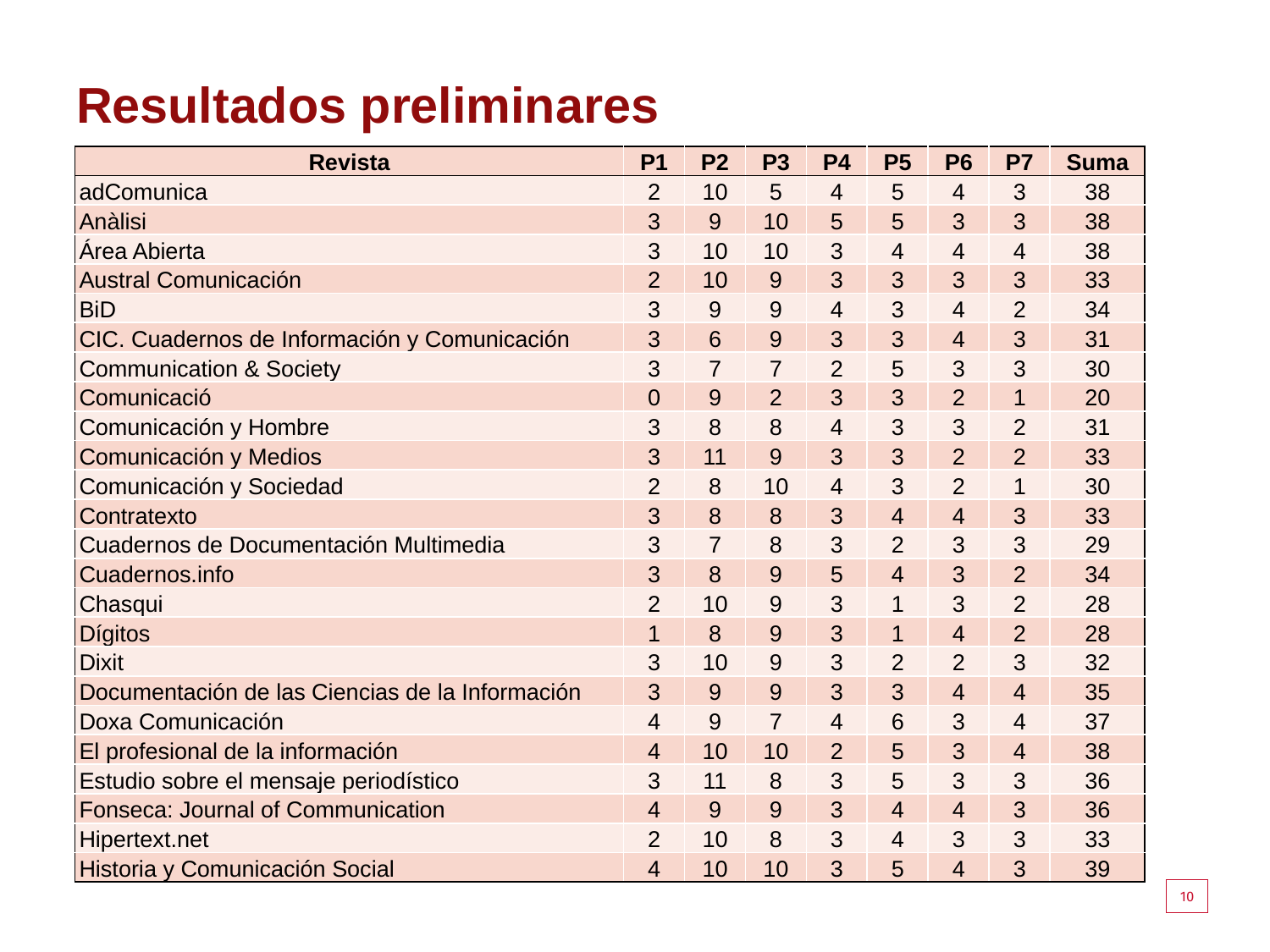

# Resultados preliminares
| Revista | P1 | P2 | P3 | P4 | P5 | P6 | P7 | Suma |
| --- | --- | --- | --- | --- | --- | --- | --- | --- |
| adComunica | 2 | 10 | 5 | 4 | 5 | 4 | 3 | 38 |
| Anàlisi | 3 | 9 | 10 | 5 | 5 | 3 | 3 | 38 |
| Área Abierta | 3 | 10 | 10 | 3 | 4 | 4 | 4 | 38 |
| Austral Comunicación | 2 | 10 | 9 | 3 | 3 | 3 | 3 | 33 |
| BiD | 3 | 9 | 9 | 4 | 3 | 4 | 2 | 34 |
| CIC. Cuadernos de Información y Comunicación | 3 | 6 | 9 | 3 | 3 | 4 | 3 | 31 |
| Communication & Society | 3 | 7 | 7 | 2 | 5 | 3 | 3 | 30 |
| Comunicació | 0 | 9 | 2 | 3 | 3 | 2 | 1 | 20 |
| Comunicación y Hombre | 3 | 8 | 8 | 4 | 3 | 3 | 2 | 31 |
| Comunicación y Medios | 3 | 11 | 9 | 3 | 3 | 2 | 2 | 33 |
| Comunicación y Sociedad | 2 | 8 | 10 | 4 | 3 | 2 | 1 | 30 |
| Contratexto | 3 | 8 | 8 | 3 | 4 | 4 | 3 | 33 |
| Cuadernos de Documentación Multimedia | 3 | 7 | 8 | 3 | 2 | 3 | 3 | 29 |
| Cuadernos.info | 3 | 8 | 9 | 5 | 4 | 3 | 2 | 34 |
| Chasqui | 2 | 10 | 9 | 3 | 1 | 3 | 2 | 28 |
| Dígitos | 1 | 8 | 9 | 3 | 1 | 4 | 2 | 28 |
| Dixit | 3 | 10 | 9 | 3 | 2 | 2 | 3 | 32 |
| Documentación de las Ciencias de la Información | 3 | 9 | 9 | 3 | 3 | 4 | 4 | 35 |
| Doxa Comunicación | 4 | 9 | 7 | 4 | 6 | 3 | 4 | 37 |
| El profesional de la información | 4 | 10 | 10 | 2 | 5 | 3 | 4 | 38 |
| Estudio sobre el mensaje periodístico | 3 | 11 | 8 | 3 | 5 | 3 | 3 | 36 |
| Fonseca: Journal of Communication | 4 | 9 | 9 | 3 | 4 | 4 | 3 | 36 |
| Hipertext.net | 2 | 10 | 8 | 3 | 4 | 3 | 3 | 33 |
| Historia y Comunicación Social | 4 | 10 | 10 | 3 | 5 | 4 | 3 | 39 |
10